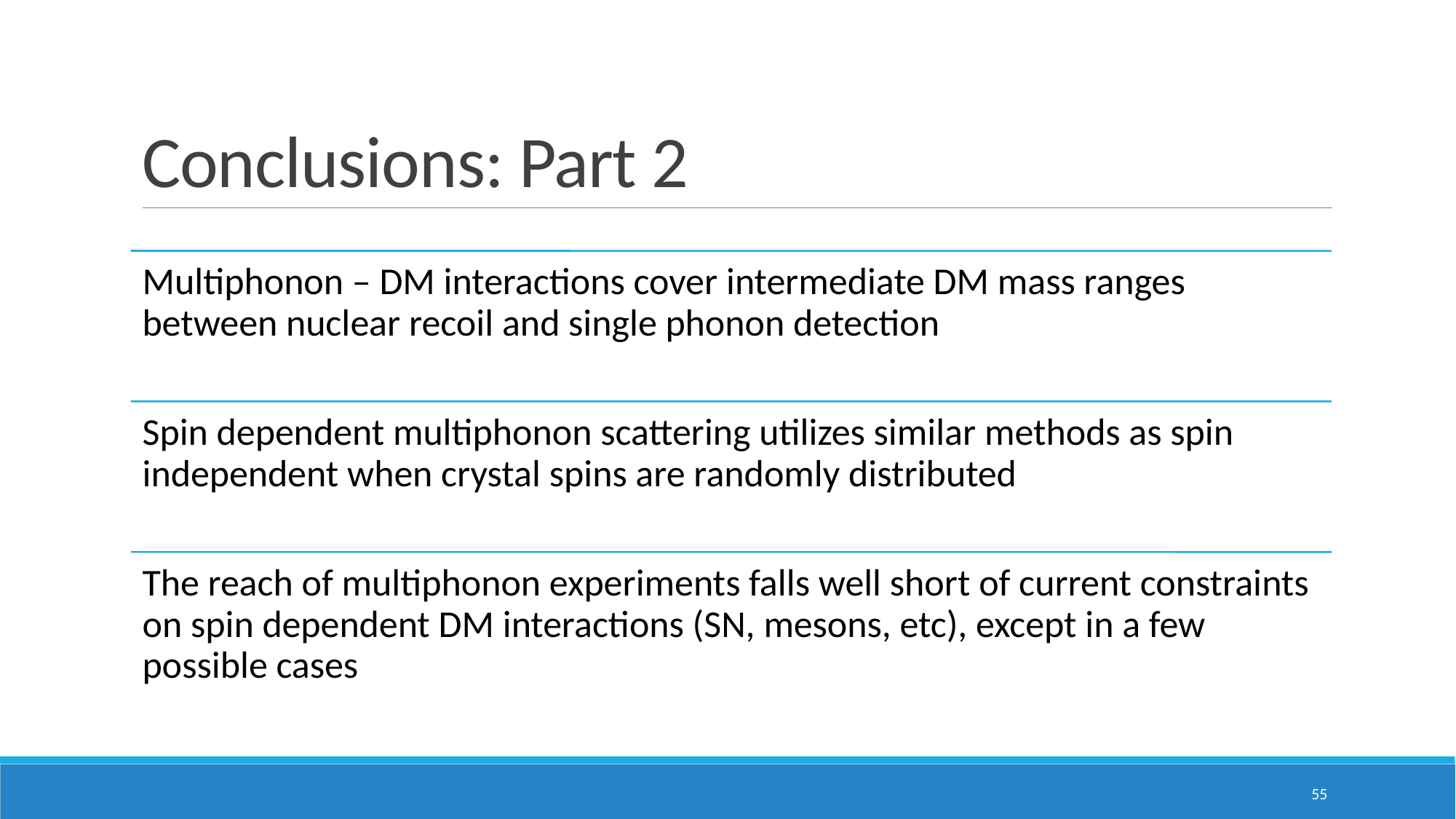

# Conclusions: Part 2
Multiphonon – DM interactions cover intermediate DM mass ranges between nuclear recoil and single phonon detection
Spin dependent multiphonon scattering utilizes similar methods as spin independent when crystal spins are randomly distributed
The reach of multiphonon experiments falls well short of current constraints on spin dependent DM interactions (SN, mesons, etc), except in a few possible cases
55